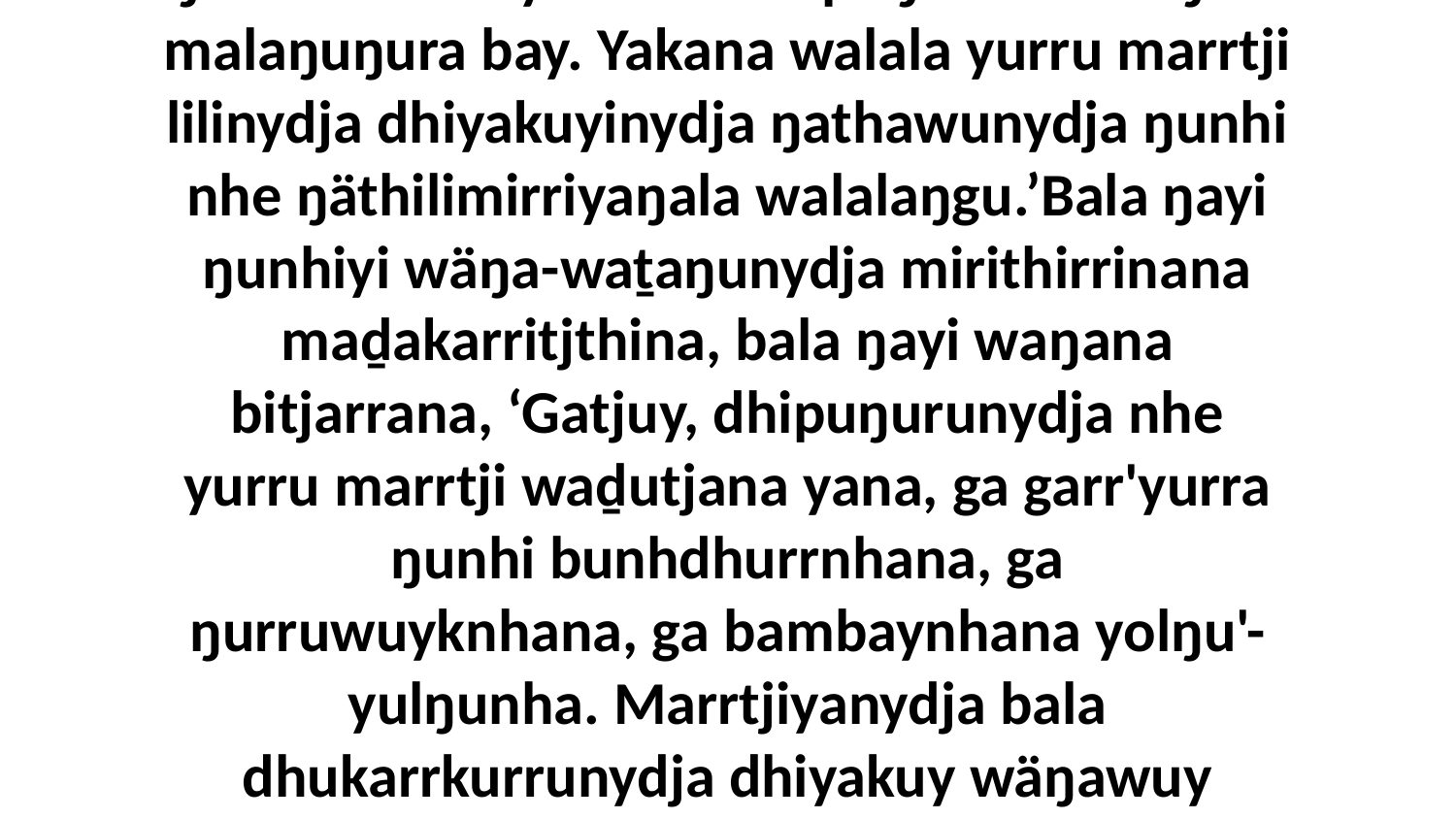

21 “Bala ŋayi ŋunhi djämamirrinydja yolŋu marrtjina ga ḻakaraŋala ŋuripa buŋgawa'mirriŋuwana bitjarra, ‘Ḻayḻayyunna ŋunha walala yukurra wiripuŋurana nhäŋura malaŋuŋura bay. Yakana walala yurru marrtji lilinydja dhiyakuyinydja ŋathawunydja ŋunhi nhe ŋäthilimirriyaŋala walalaŋgu.’Bala ŋayi ŋunhiyi wäŋa-waṯaŋunydja mirithirrinana maḏakarritjthina, bala ŋayi waŋana bitjarrana, ‘Gatjuy, dhipuŋurunydja nhe yurru marrtji waḏutjana yana, ga garr'yurra ŋunhi bunhdhurrnhana, ga ŋurruwuyknhana, ga bambaynhana yolŋu'-yulŋunha. Marrtjiyanydja bala dhukarrkurrunydja dhiyakuy wäŋawuy ŋunhi, ḻuŋ'maraŋana marrtjiya ŋunhi goŋmiriwŋuranydja yolŋunha walalanha, Walalana yurru marrtjinydja lili ga ḻukanydja dhiyala ŋarrakala ŋathanydja.’